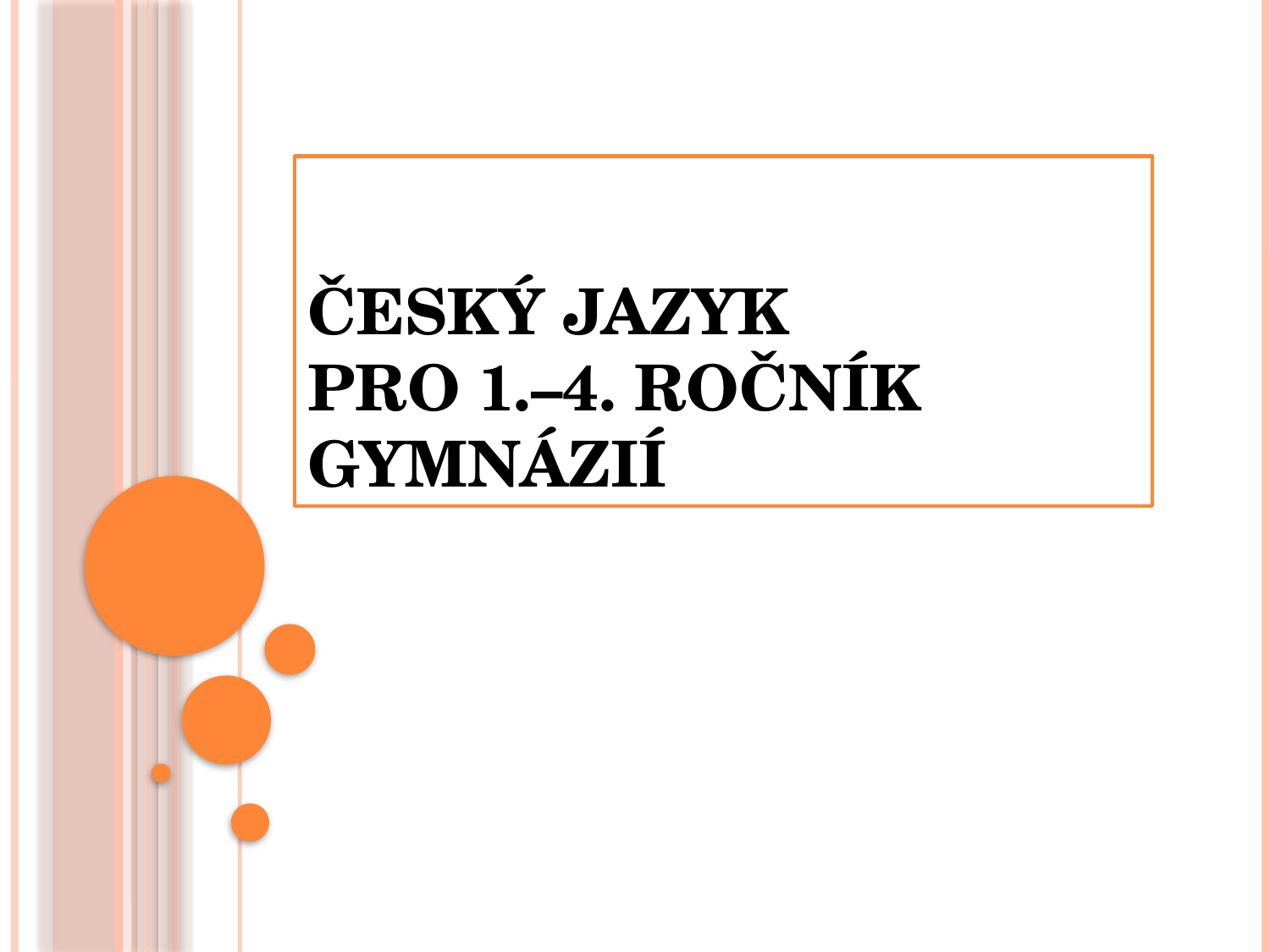

# Český jazyk pro 1.–4. ročník gymnázií